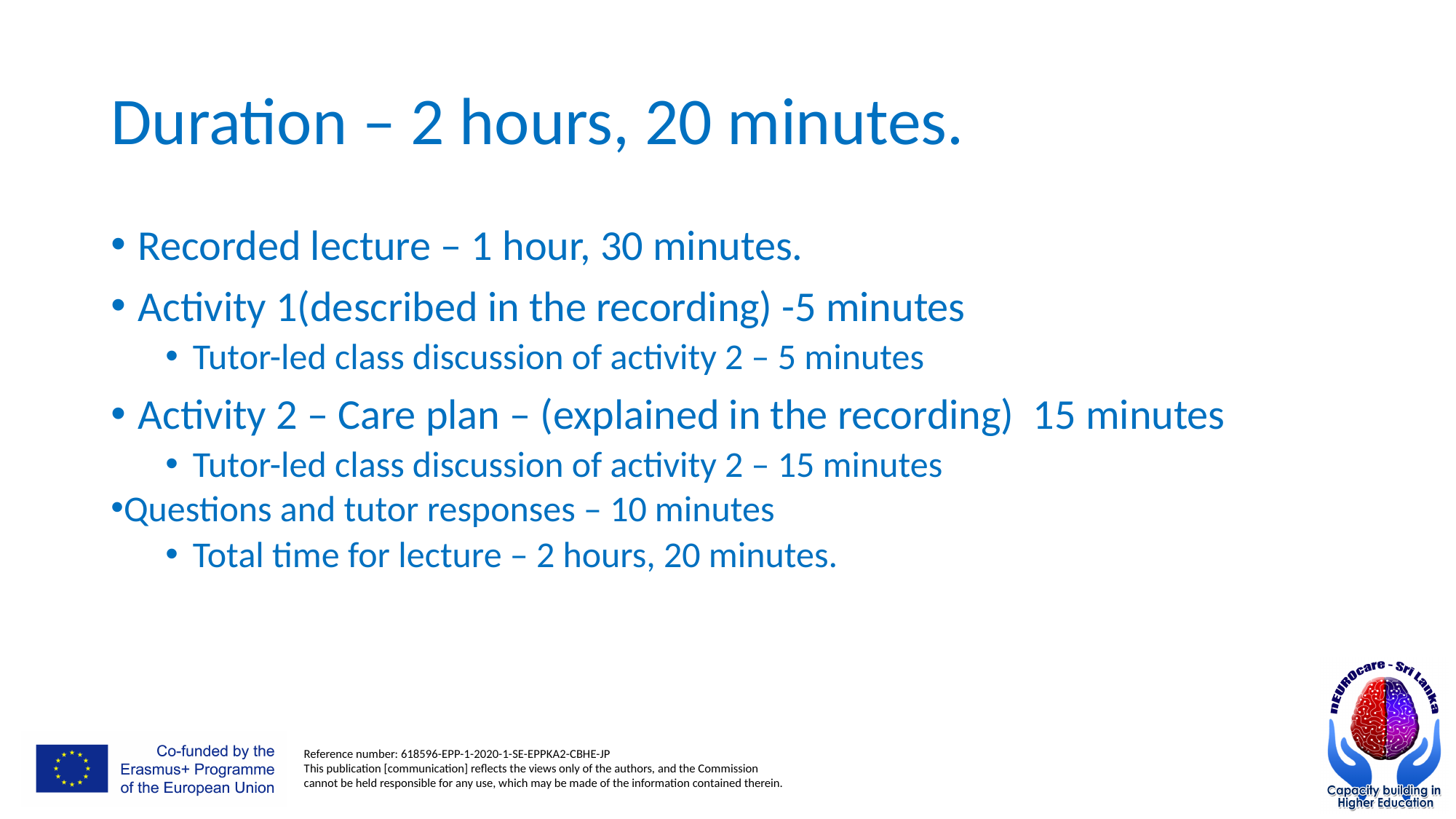

# Duration – 2 hours, 20 minutes.
Recorded lecture – 1 hour, 30 minutes.
Activity 1(described in the recording) -5 minutes
Tutor-led class discussion of activity 2 – 5 minutes
Activity 2 – Care plan – (explained in the recording)  15 minutes
Tutor-led class discussion of activity 2 – 15 minutes
Questions and tutor responses – 10 minutes
Total time for lecture – 2 hours, 20 minutes.